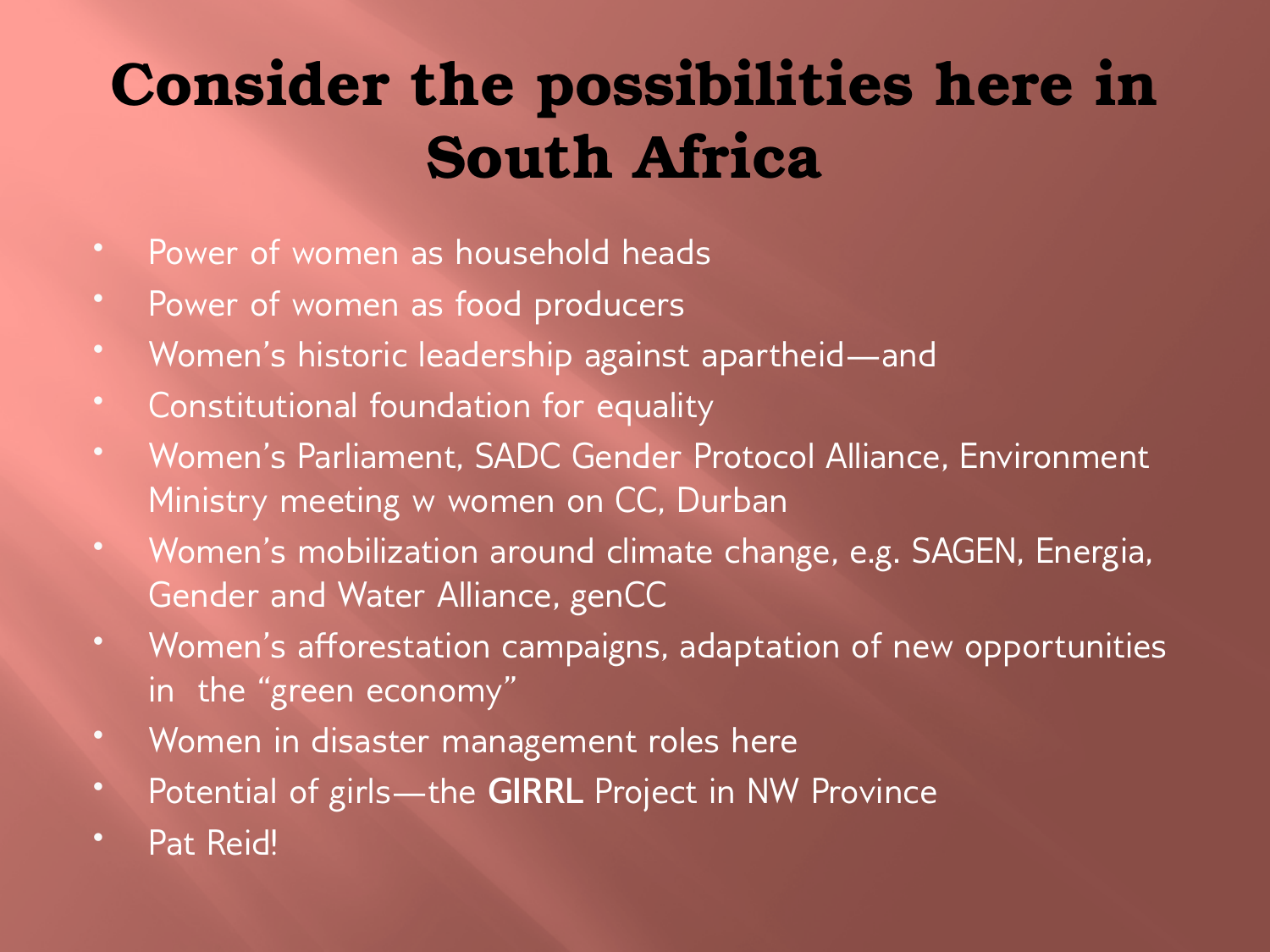

# Consider the possibilities here in South Africa
Power of women as household heads
Power of women as food producers
Women’s historic leadership against apartheid—and
Constitutional foundation for equality
Women’s Parliament, SADC Gender Protocol Alliance, Environment Ministry meeting w women on CC, Durban
Women’s mobilization around climate change, e.g. SAGEN, Energia, Gender and Water Alliance, genCC
Women’s afforestation campaigns, adaptation of new opportunities in  the “green economy”
Women in disaster management roles here
Potential of girls—the GIRRL Project in NW Province
Pat Reid!